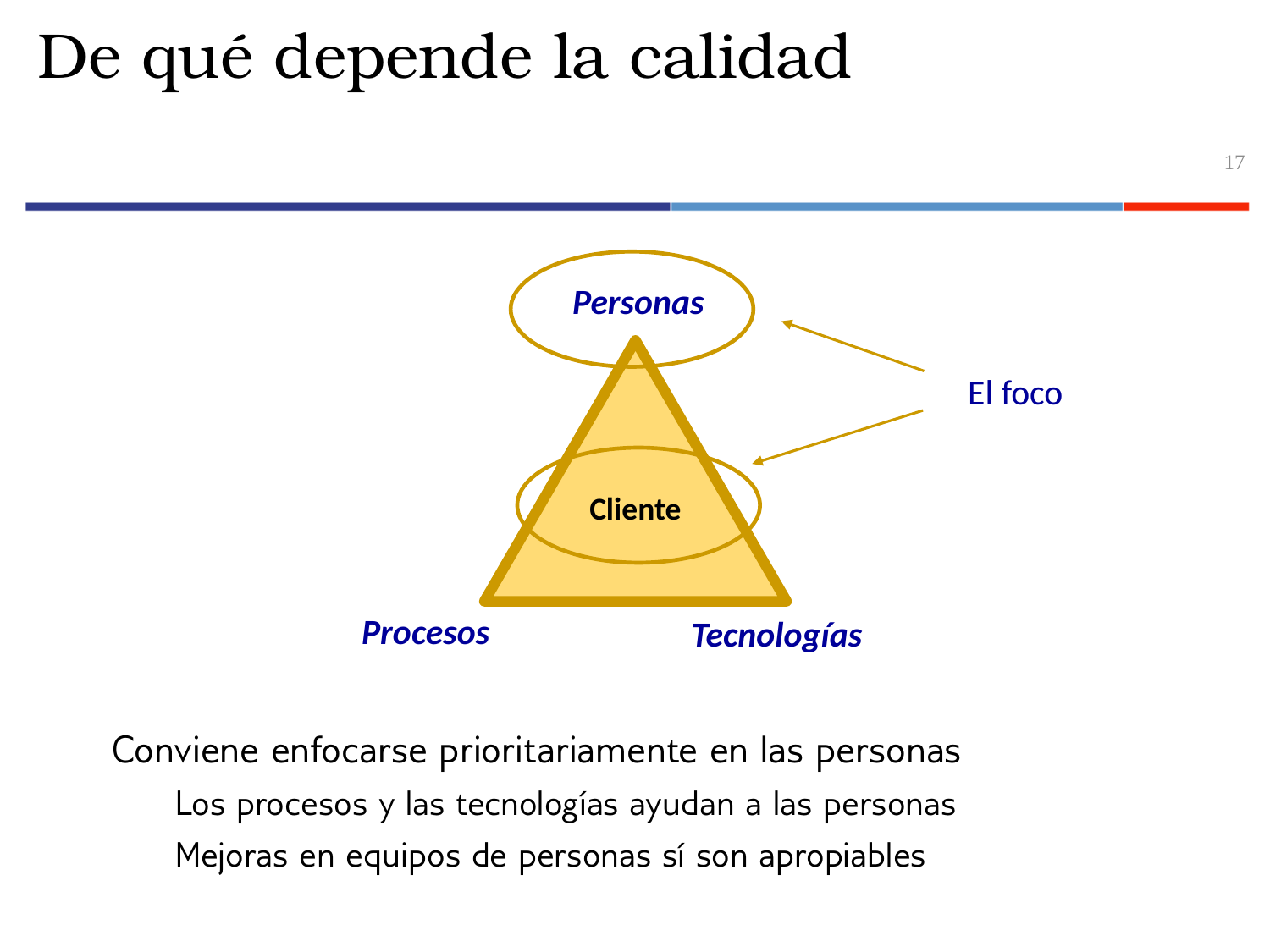

# De qué depende la calidad
17

   El foco

Personas

Cliente
Procesos

Tecnologías

Conviene enfocarse prioritariamente en las personas
Los procesos y las tecnologías ayudan a las personas
Mejoras en equipos de personas sí son apropiables